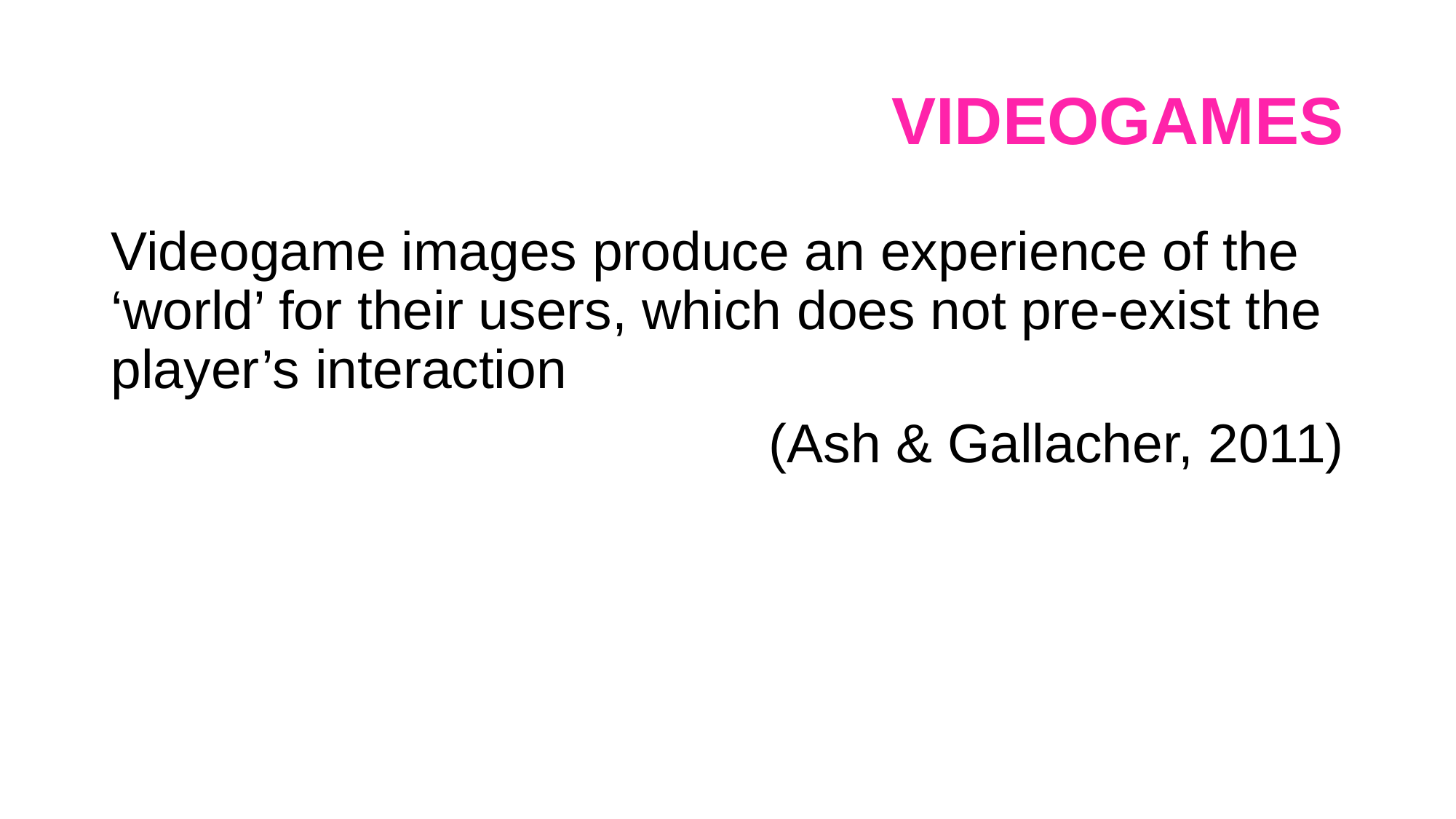

# Videogames
Videogame images produce an experience of the ‘world’ for their users, which does not pre-exist the player’s interaction
(Ash & Gallacher, 2011)